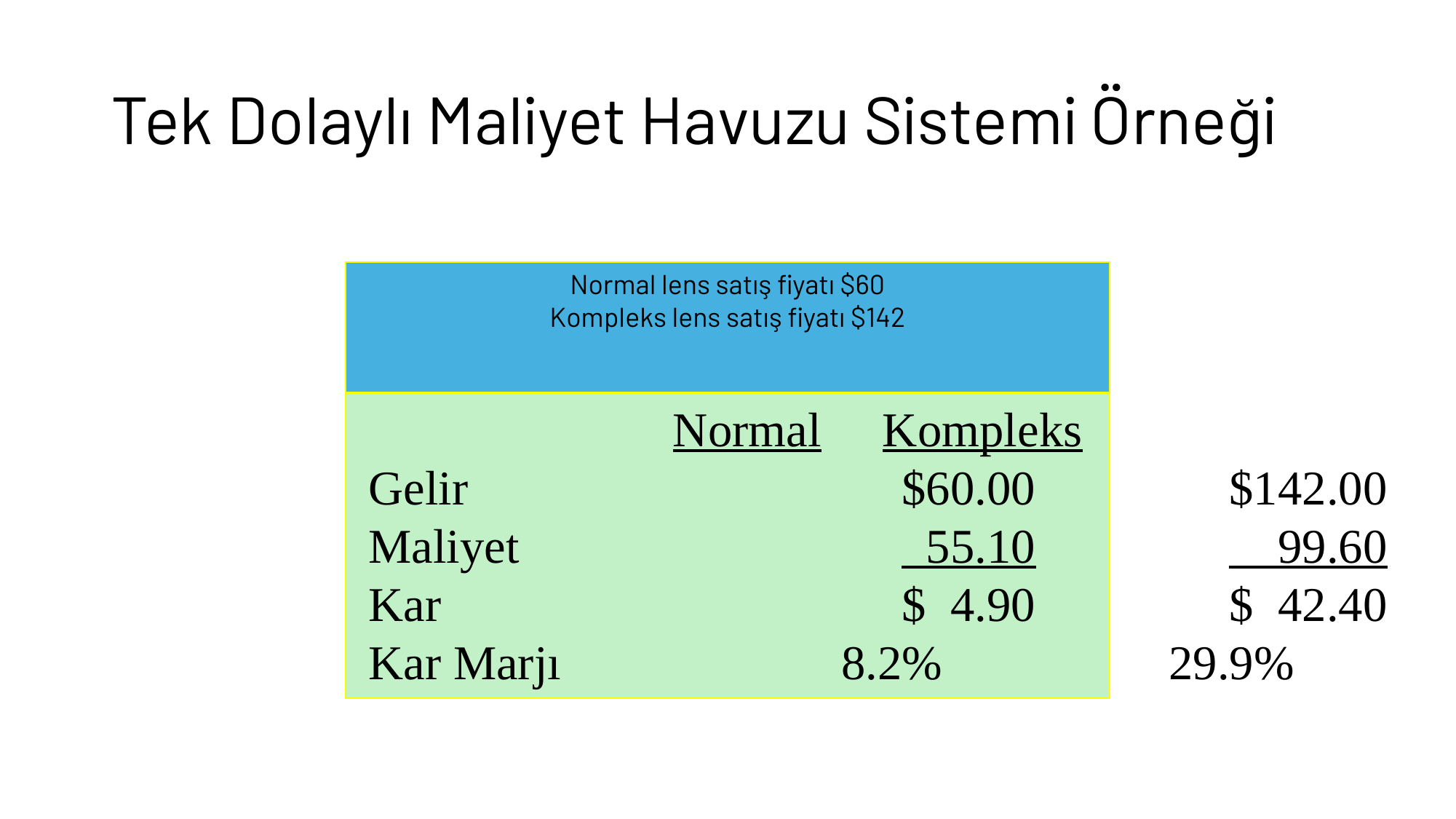

# Tek Dolaylı Maliyet Havuzu Sistemi Örneği
Normal lens satış fiyatı $60
Kompleks lens satış fiyatı $142
                          Normal     Kompleks
 Gelir				$60.00		$142.00
 Maliyet				  55.10		    99.60
 Kar					$  4.90		$  42.40
 Kar Marjı			    8.2%		    29.9%